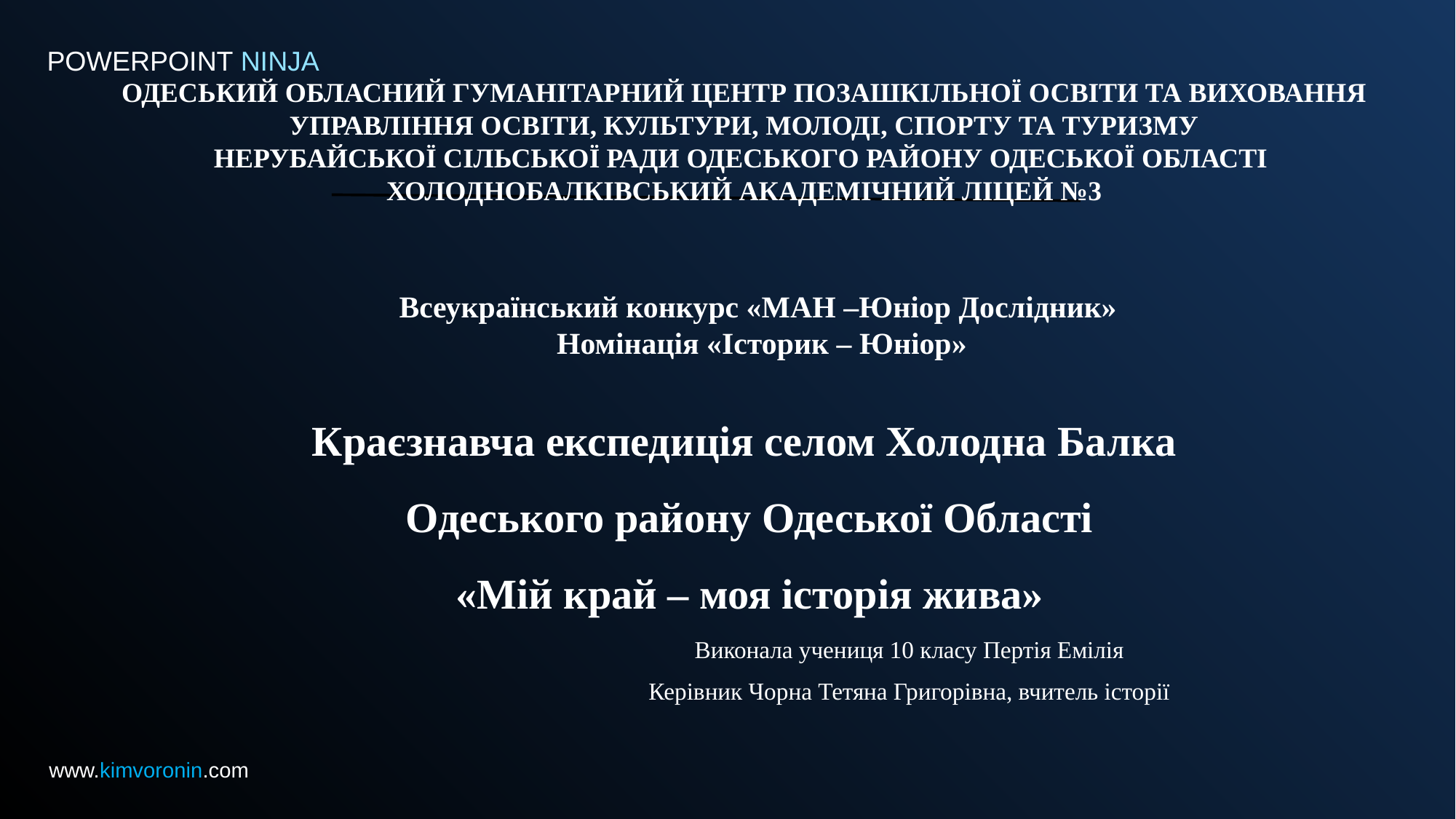

ОДЕСЬКИЙ ОБЛАСНИЙ ГУМАНІТАРНИЙ ЦЕНТР ПОЗАШКІЛЬНОЇ ОСВІТИ ТА ВИХОВАННЯ
УПРАВЛІННЯ ОСВІТИ, КУЛЬТУРИ, МОЛОДІ, СПОРТУ ТА ТУРИЗМУ
НЕРУБАЙСЬКОЇ СІЛЬСЬКОЇ РАДИ ОДЕСЬКОГО РАЙОНУ ОДЕСЬКОЇ ОБЛАСТІ
ХОЛОДНОБАЛКІВСЬКИЙ АКАДЕМІЧНИЙ ЛІЦЕЙ №3

Всеукраїнський конкурс «МАН –Юніор Дослідник»
Номінація «Історик – Юніор»
# Краєзнавча експедиція селом Холодна Балка Одеського району Одеської Області «Мій край – моя історія жива»
Виконала учениця 10 класу Пертія Емілія
Керівник Чорна Тетяна Григорівна, вчитель історії